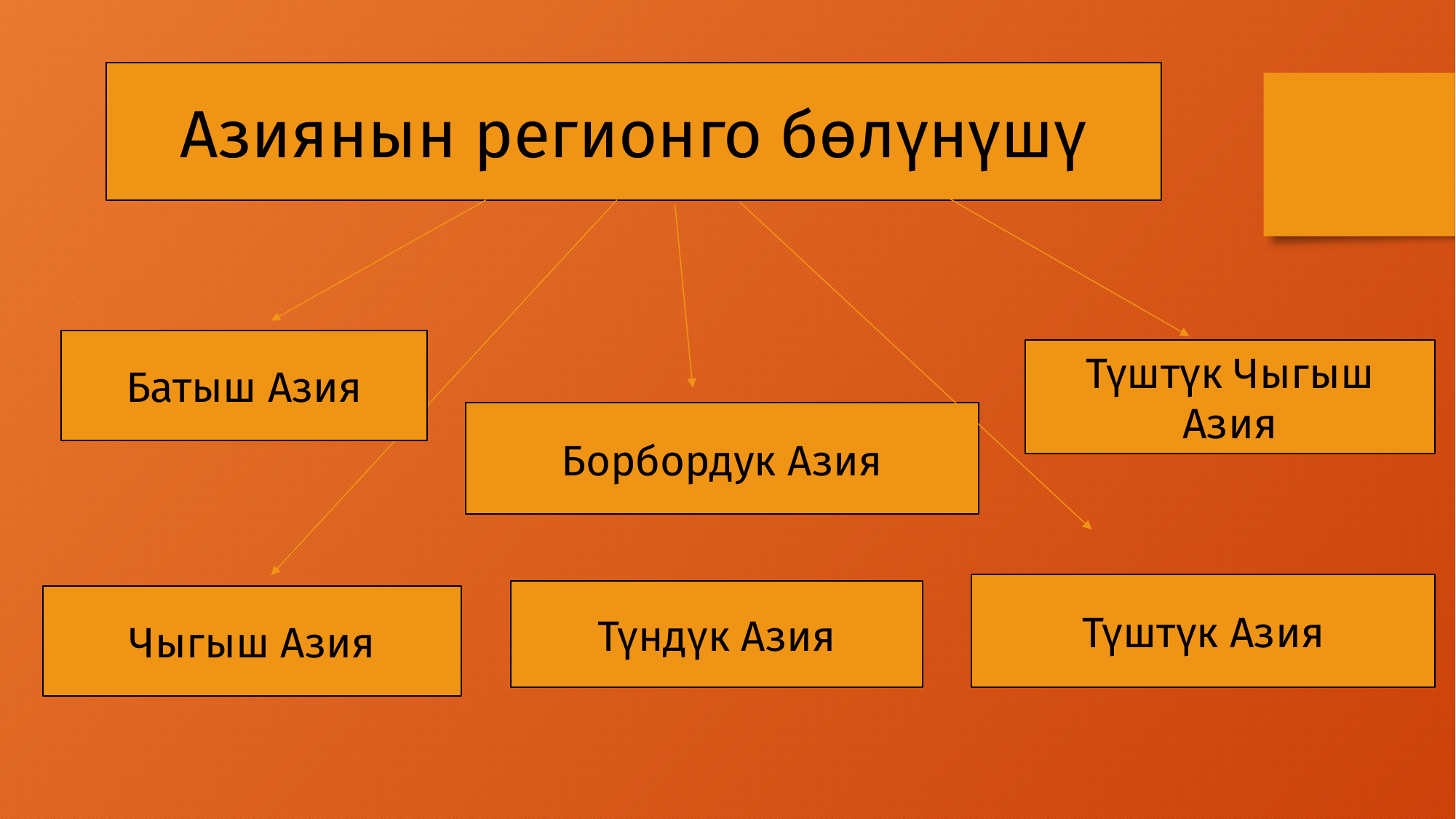

Азиянын регионго бөлүнүшү
Батыш Азия
Түштүк Чыгыш Азия
Борбордук Азия
Түштүк Азия
Түндүк Азия
Чыгыш Азия